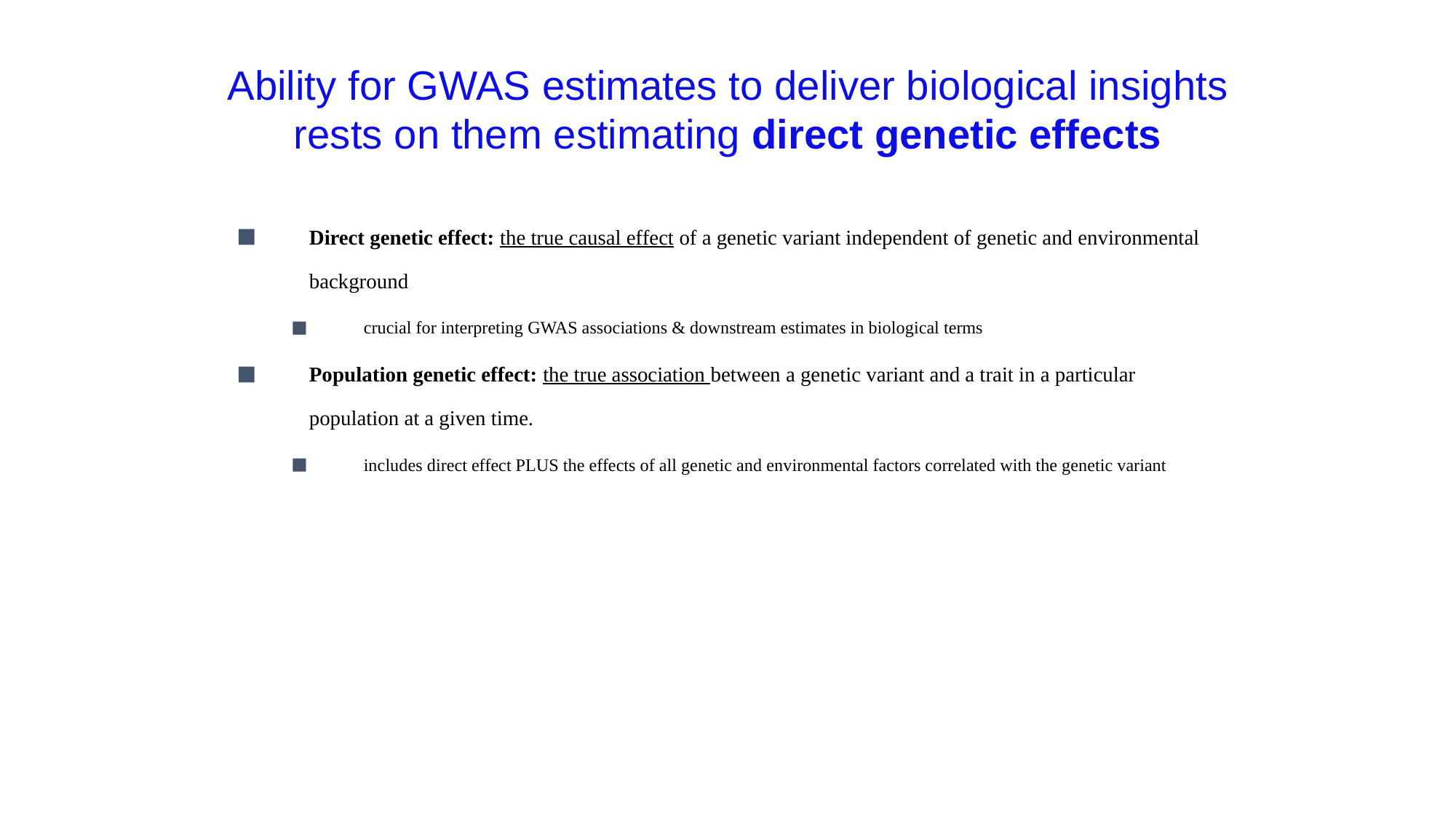

Ability for GWAS estimates to deliver biological insights rests on them estimating direct genetic effects
Direct genetic effect: the true causal effect of a genetic variant independent of genetic and environmental background
crucial for interpreting GWAS associations & downstream estimates in biological terms
Population genetic effect: the true association between a genetic variant and a trait in a particular population at a given time.
includes direct effect PLUS the effects of all genetic and environmental factors correlated with the genetic variant